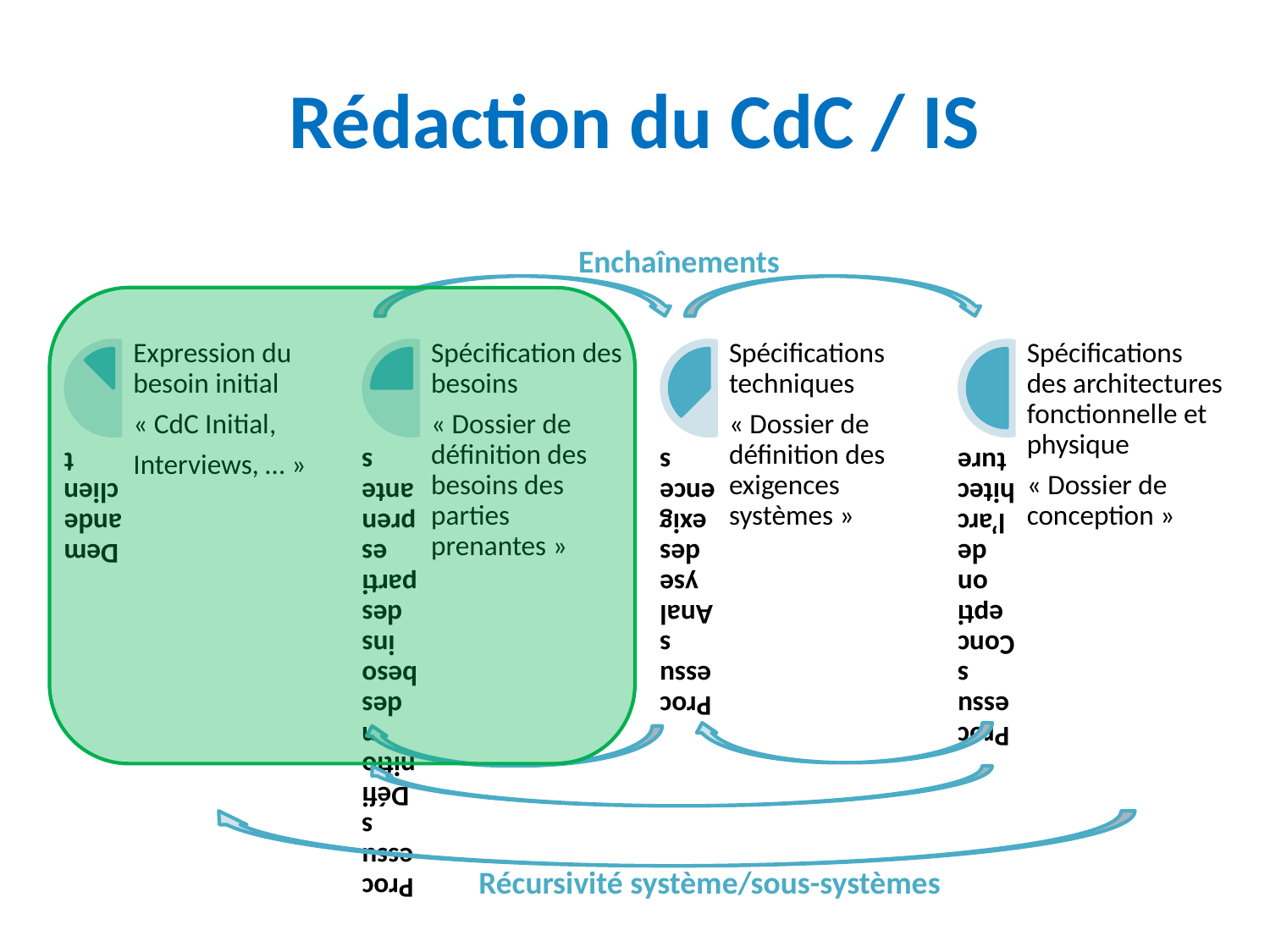

# Rédaction du CdC / IS
Demande client
Expression du besoin initial
« CdC Initial,
Interviews, … »
Processus Définition des besoins des parties prenantes
Spécification des besoins
« Dossier de définition des besoins des parties prenantes »
Processus Analyse des exigences
Spécifications techniques
« Dossier de définition des exigences systèmes »
Processus Conception de l’architecture
Spécifications des architectures fonctionnelle et physique
« Dossier de conception »
Enchaînements

Récursivité système/sous-systèmes